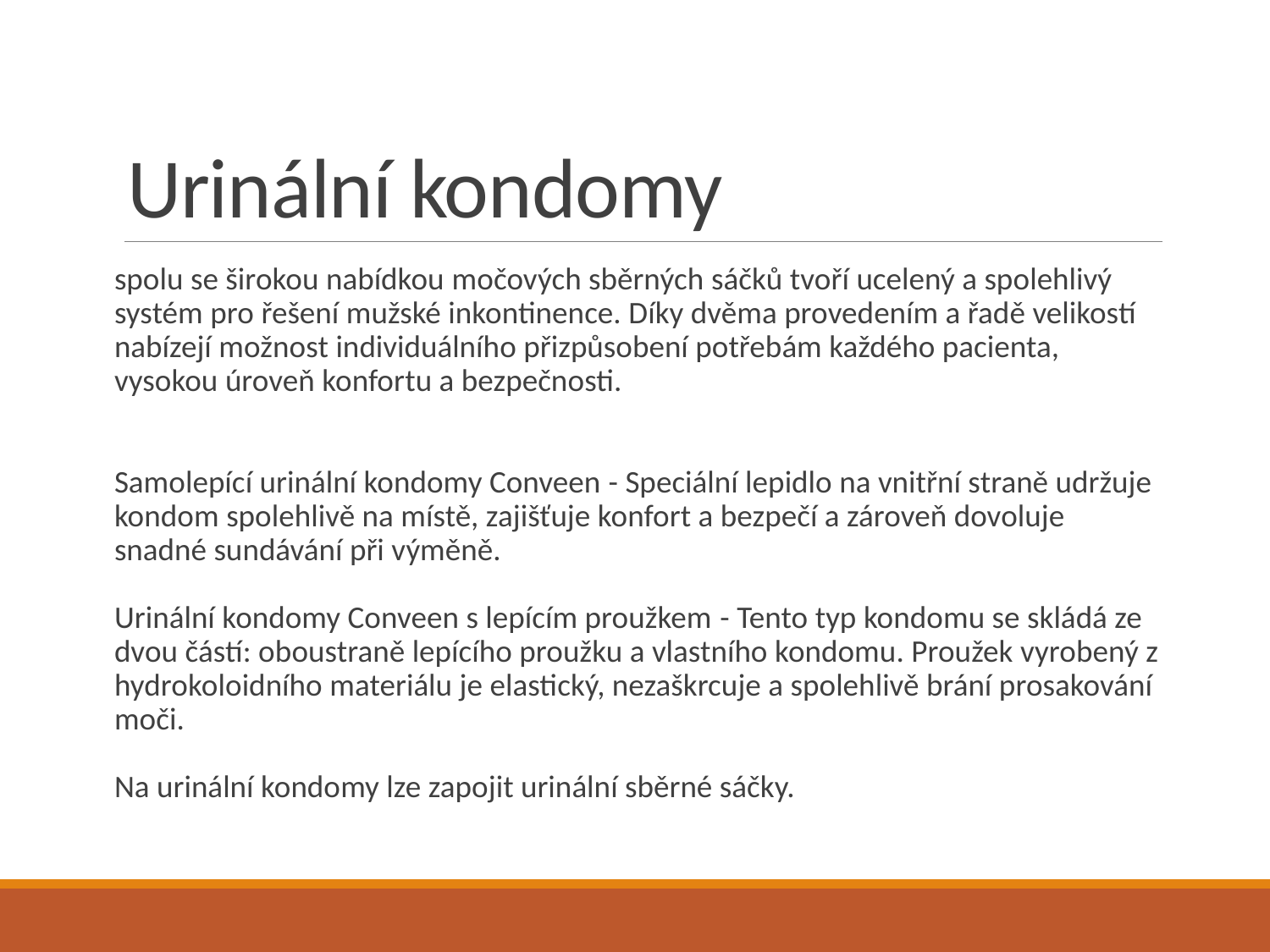

# Urinální kondomy
spolu se širokou nabídkou močových sběrných sáčků tvoří ucelený a spolehlivý systém pro řešení mužské inkontinence. Díky dvěma provedením a řadě velikostí nabízejí možnost individuálního přizpůsobení potřebám každého pacienta, vysokou úroveň konfortu a bezpečnosti.
Samolepící urinální kondomy Conveen - Speciální lepidlo na vnitřní straně udržuje kondom spolehlivě na místě, zajišťuje konfort a bezpečí a zároveň dovoluje snadné sundávání při výměně.
Urinální kondomy Conveen s lepícím proužkem - Tento typ kondomu se skládá ze dvou částí: oboustraně lepícího proužku a vlastního kondomu. Proužek vyrobený z hydrokoloidního materiálu je elastický, nezaškrcuje a spolehlivě brání prosakování moči.
Na urinální kondomy lze zapojit urinální sběrné sáčky.